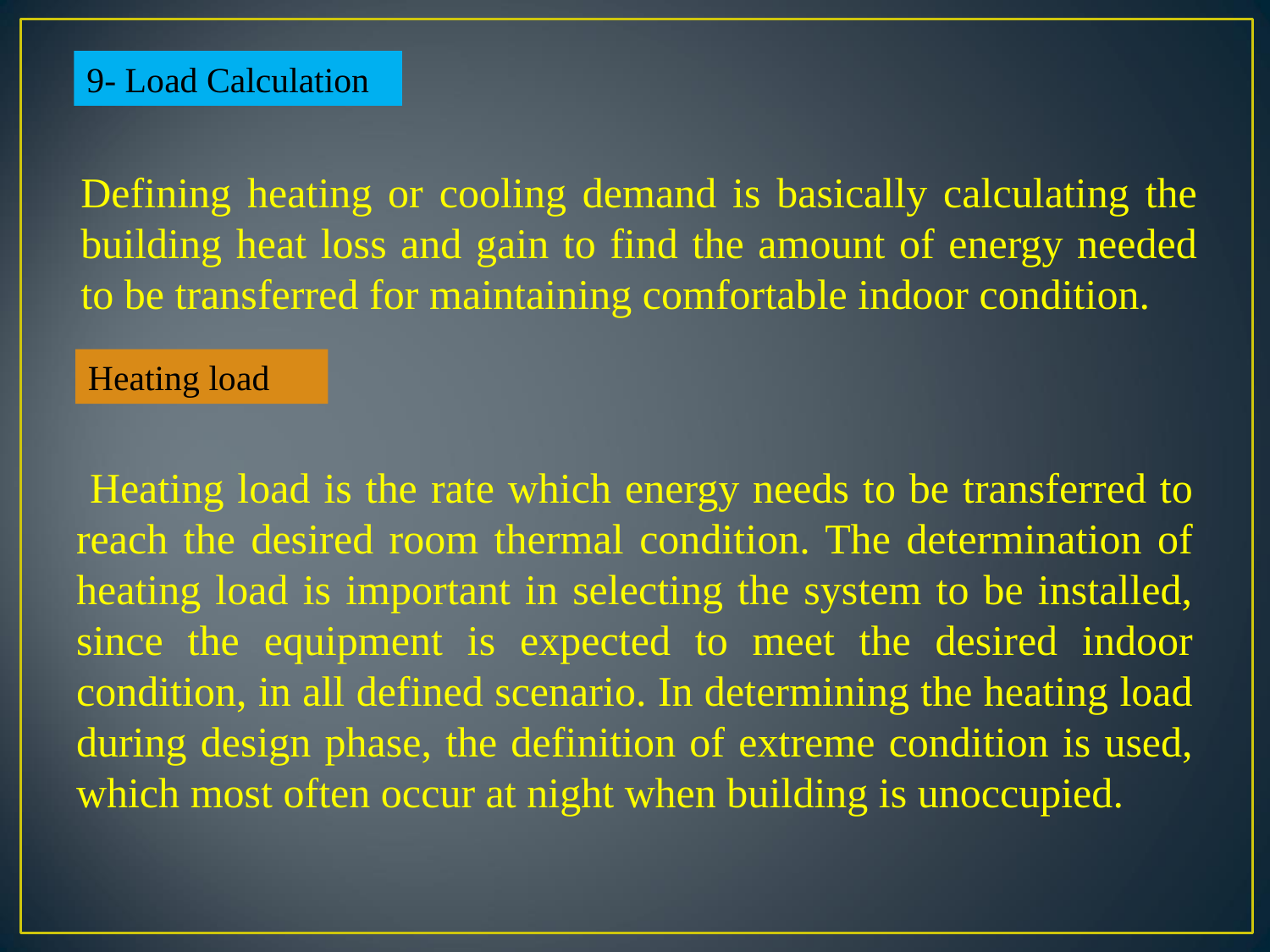

9- Load Calculation
Defining heating or cooling demand is basically calculating the building heat loss and gain to find the amount of energy needed to be transferred for maintaining comfortable indoor condition.
Heating load
 Heating load is the rate which energy needs to be transferred to reach the desired room thermal condition. The determination of heating load is important in selecting the system to be installed, since the equipment is expected to meet the desired indoor condition, in all defined scenario. In determining the heating load during design phase, the definition of extreme condition is used, which most often occur at night when building is unoccupied.